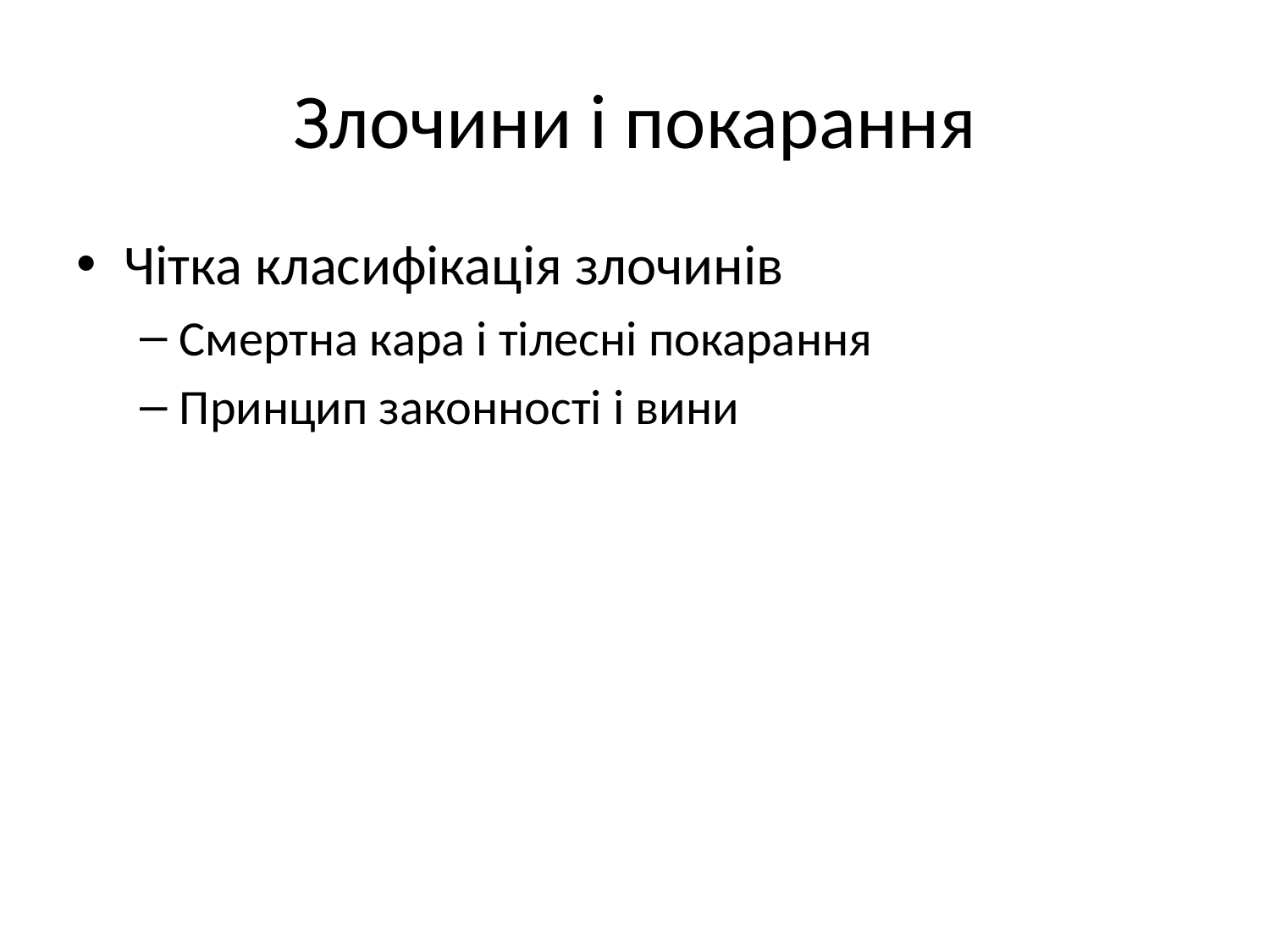

# Злочини і покарання
Чітка класифікація злочинів
Смертна кара і тілесні покарання
Принцип законності і вини